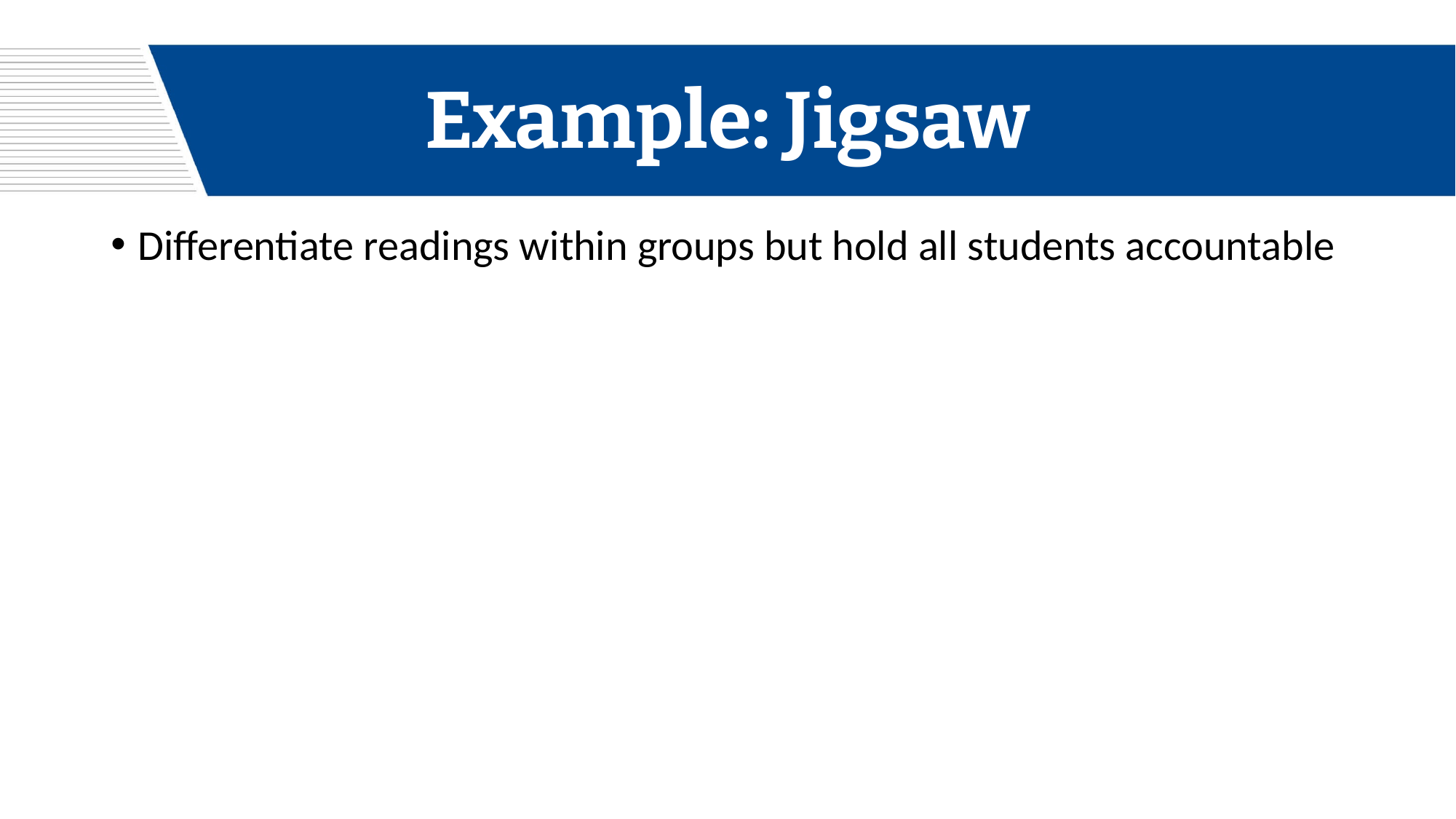

# Example: Jigsaw
Differentiate readings within groups but hold all students accountable